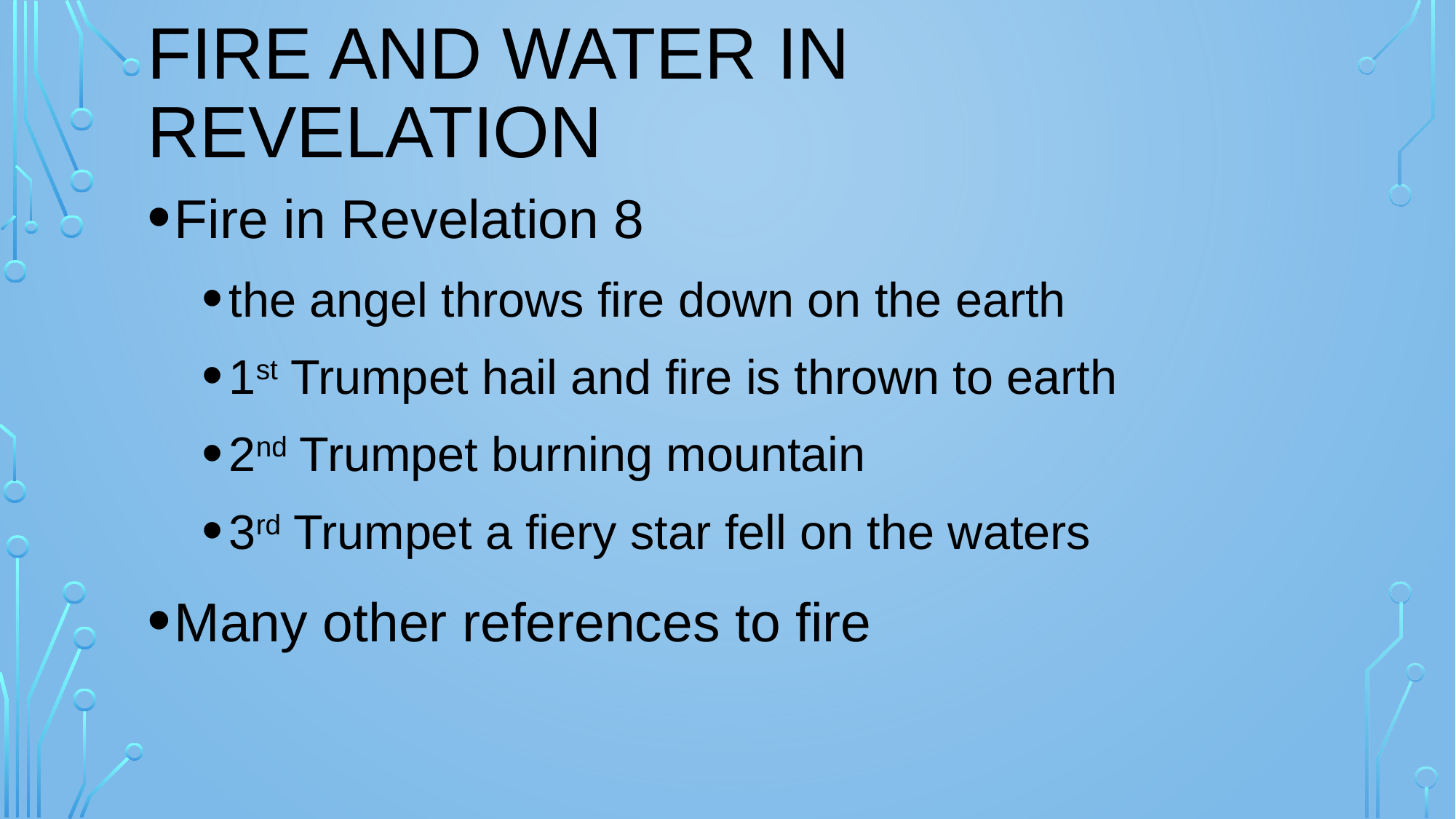

# Fire and water in revelation
Fire in Revelation 8
the angel throws fire down on the earth
1st Trumpet hail and fire is thrown to earth
2nd Trumpet burning mountain
3rd Trumpet a fiery star fell on the waters
Many other references to fire